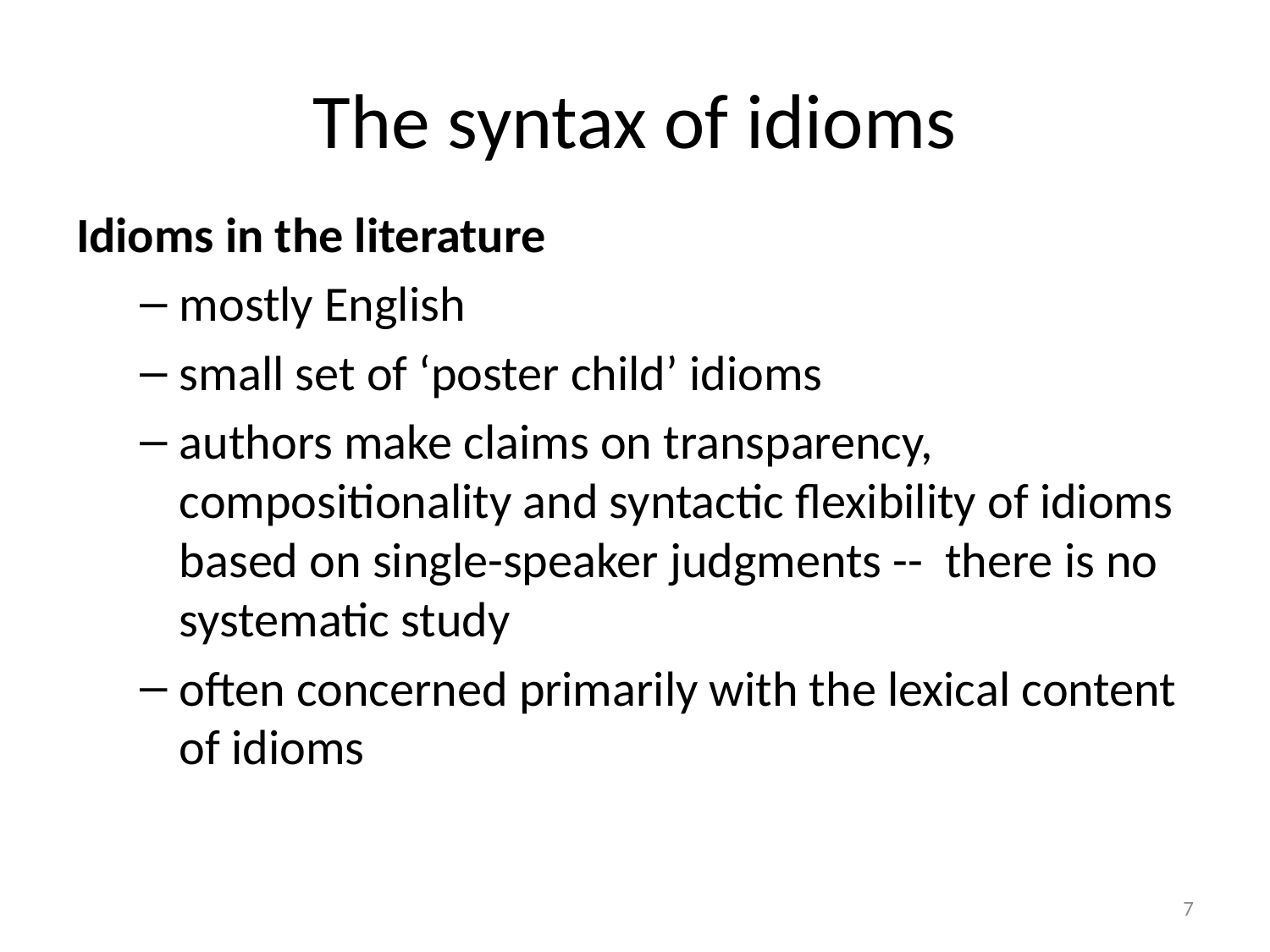

# The syntax of idioms
Idioms in the literature
mostly English
small set of ‘poster child’ idioms
authors make claims on transparency, compositionality and syntactic flexibility of idioms based on single-speaker judgments --  there is no systematic study
often concerned primarily with the lexical content of idioms
7